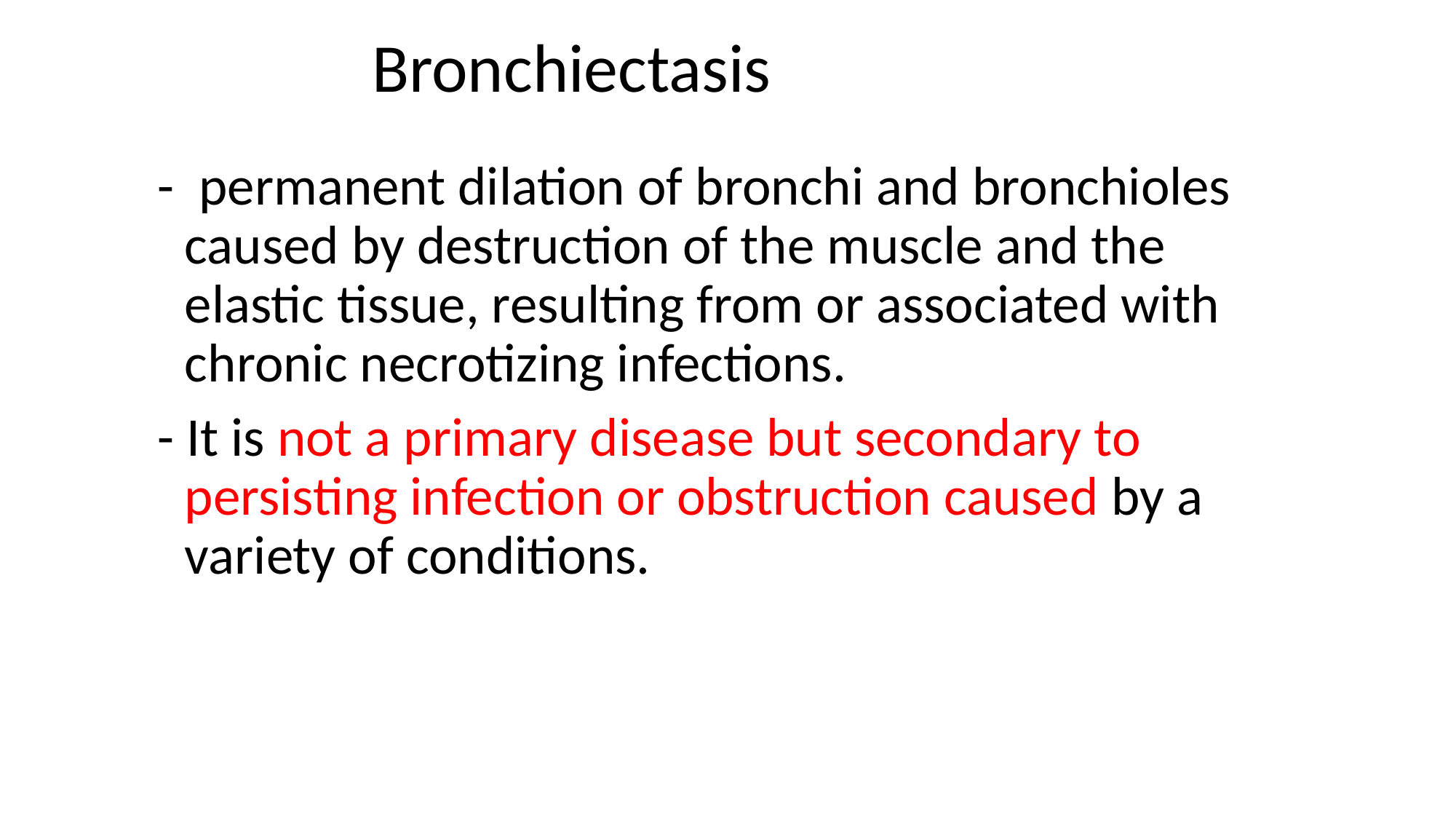

# Bronchiectasis
-  permanent dilation of bronchi and bronchioles caused by destruction of the muscle and the elastic tissue, resulting from or associated with chronic necrotizing infections.
- It is not a primary disease but secondary to persisting infection or obstruction caused by a variety of conditions.
14